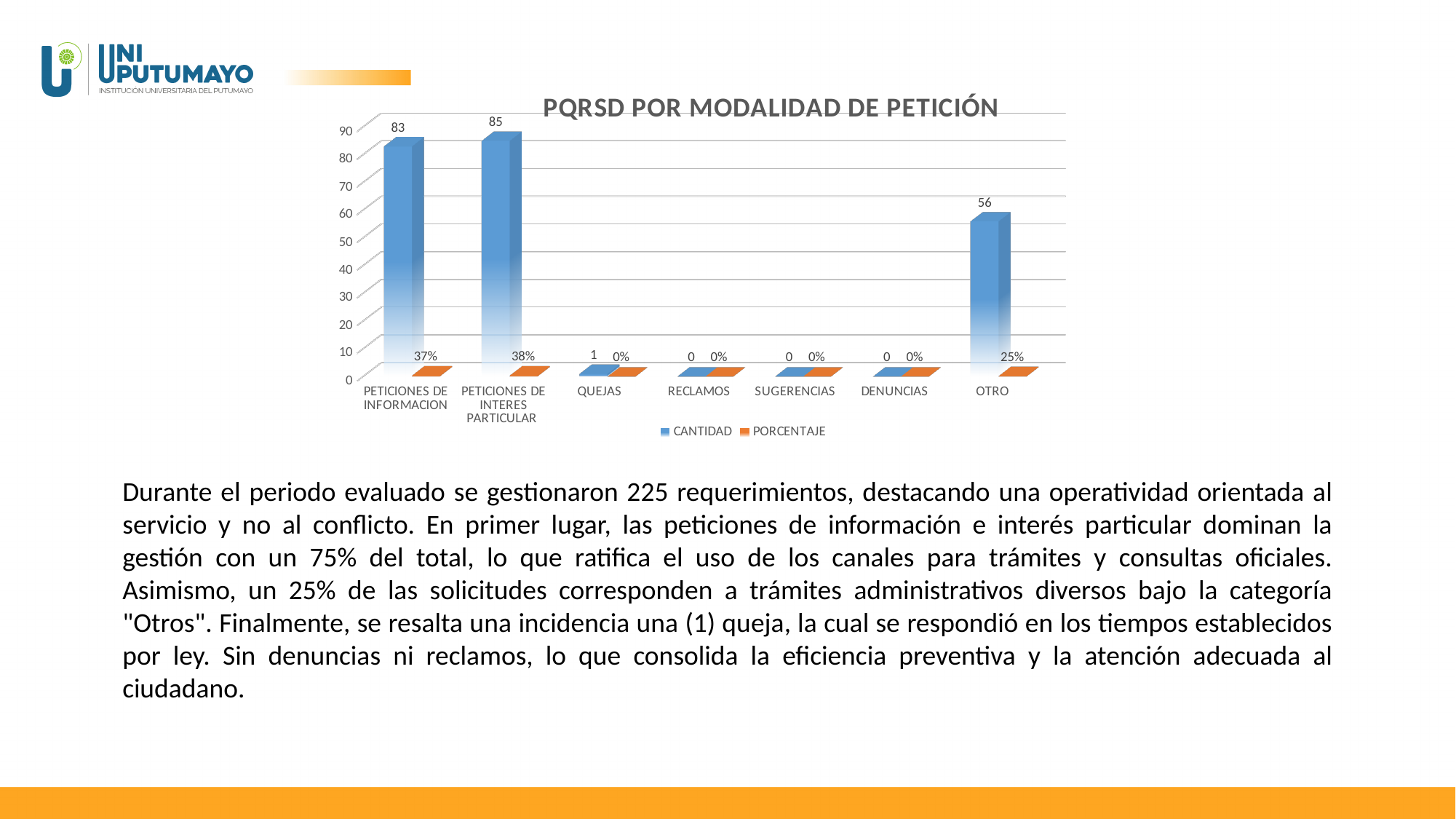

[unsupported chart]

Durante el periodo evaluado se gestionaron 225 requerimientos, destacando una operatividad orientada al servicio y no al conflicto. En primer lugar, las peticiones de información e interés particular dominan la gestión con un 75% del total, lo que ratifica el uso de los canales para trámites y consultas oficiales. Asimismo, un 25% de las solicitudes corresponden a trámites administrativos diversos bajo la categoría "Otros". Finalmente, se resalta una incidencia una (1) queja, la cual se respondió en los tiempos establecidos por ley. Sin denuncias ni reclamos, lo que consolida la eficiencia preventiva y la atención adecuada al ciudadano.